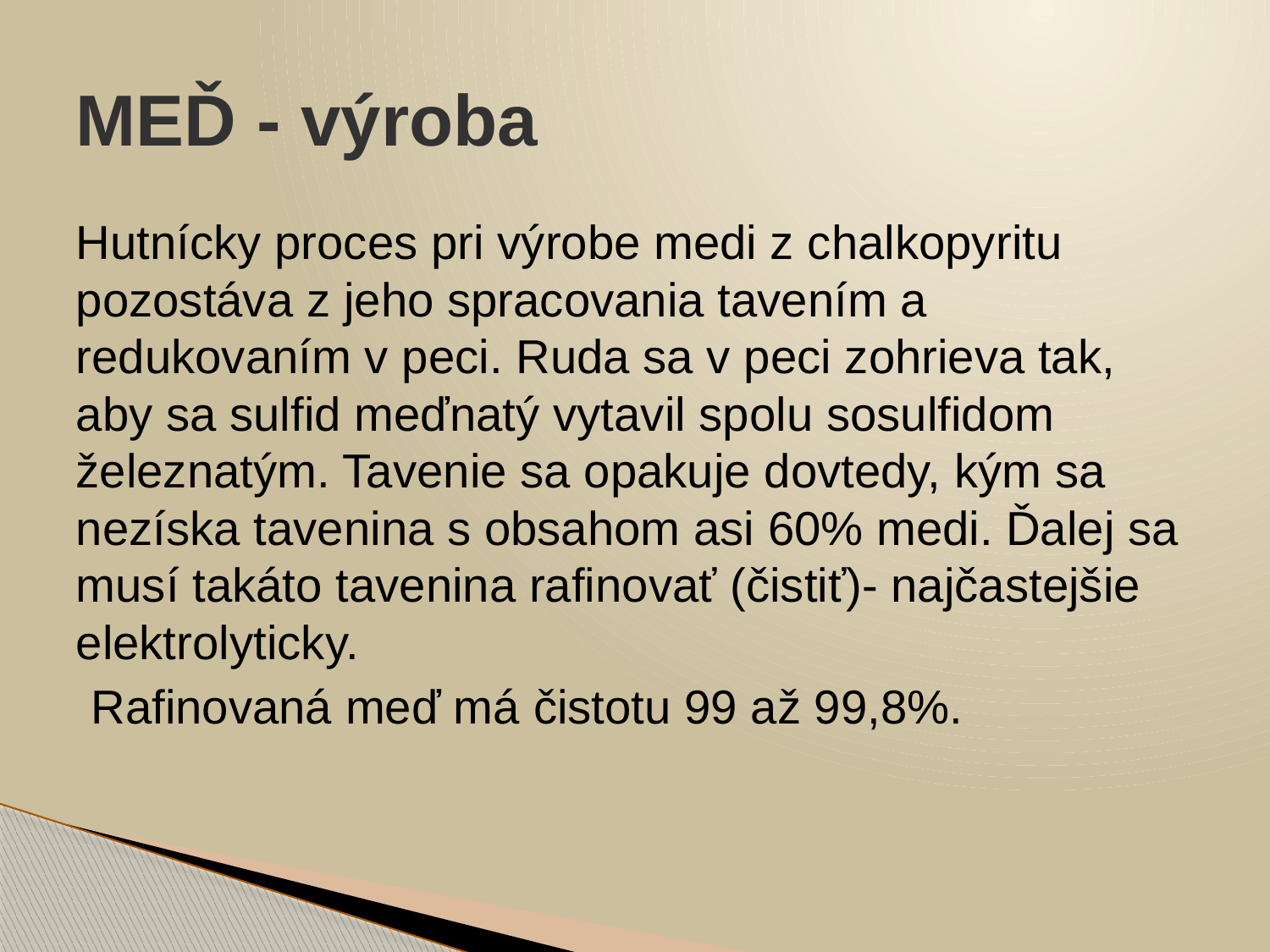

# MEĎ - výroba
Hutnícky proces pri výrobe medi z chalkopyritu pozostáva z jeho spracovania tavením a redukovaním v peci. Ruda sa v peci zohrieva tak, aby sa sulfid meďnatý vytavil spolu sosulfidom železnatým. Tavenie sa opakuje dovtedy, kým sa nezíska tavenina s obsahom asi 60% medi. Ďalej sa musí takáto tavenina rafinovať (čistiť)- najčastejšie elektrolyticky.
Rafinovaná meď má čistotu 99 až 99,8%.